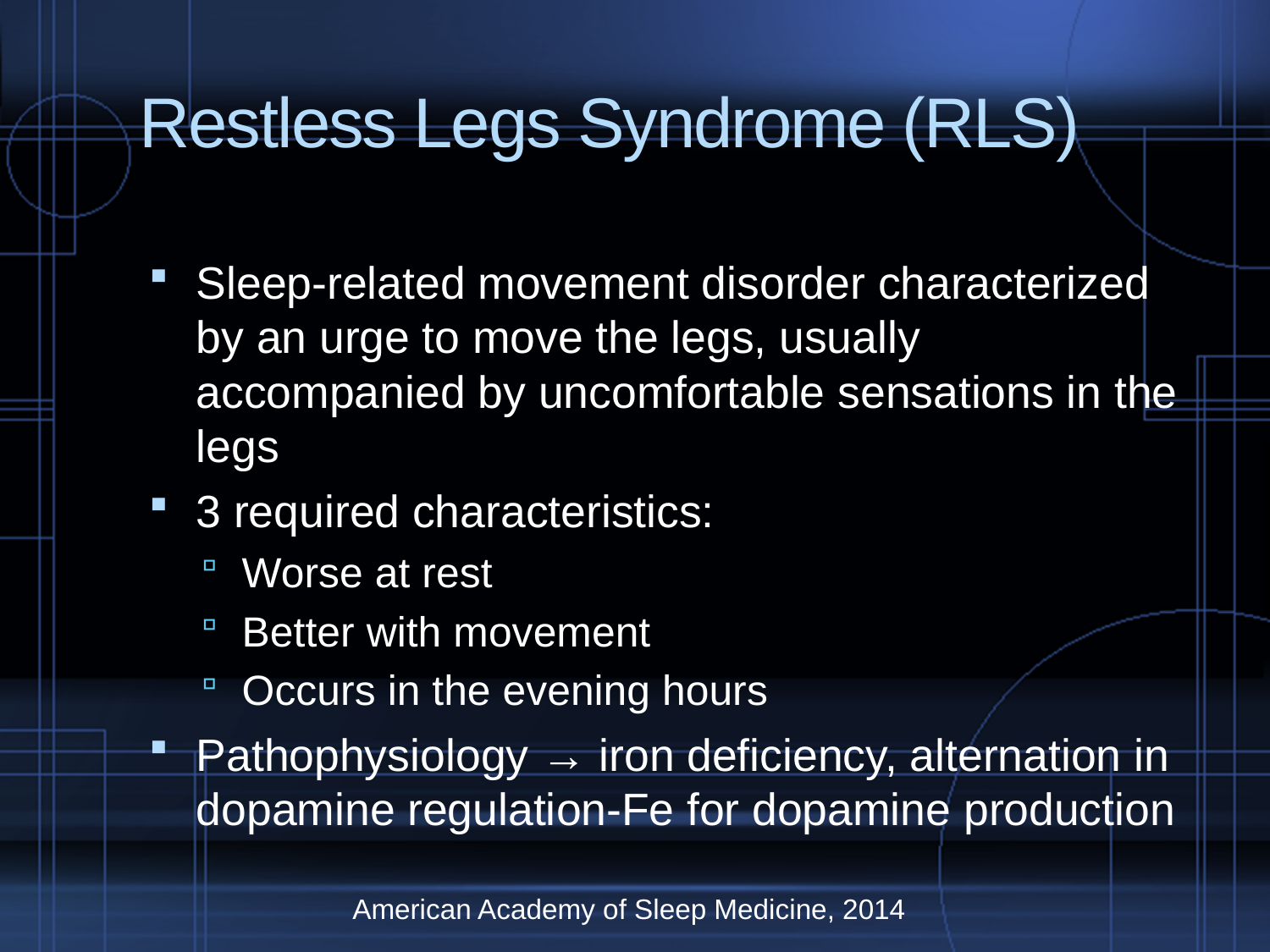

# Restless Legs Syndrome (RLS)
Sleep-related movement disorder characterized by an urge to move the legs, usually accompanied by uncomfortable sensations in the legs
3 required characteristics:
Worse at rest
Better with movement
Occurs in the evening hours
Pathophysiology → iron deficiency, alternation in dopamine regulation-Fe for dopamine production
American Academy of Sleep Medicine, 2014